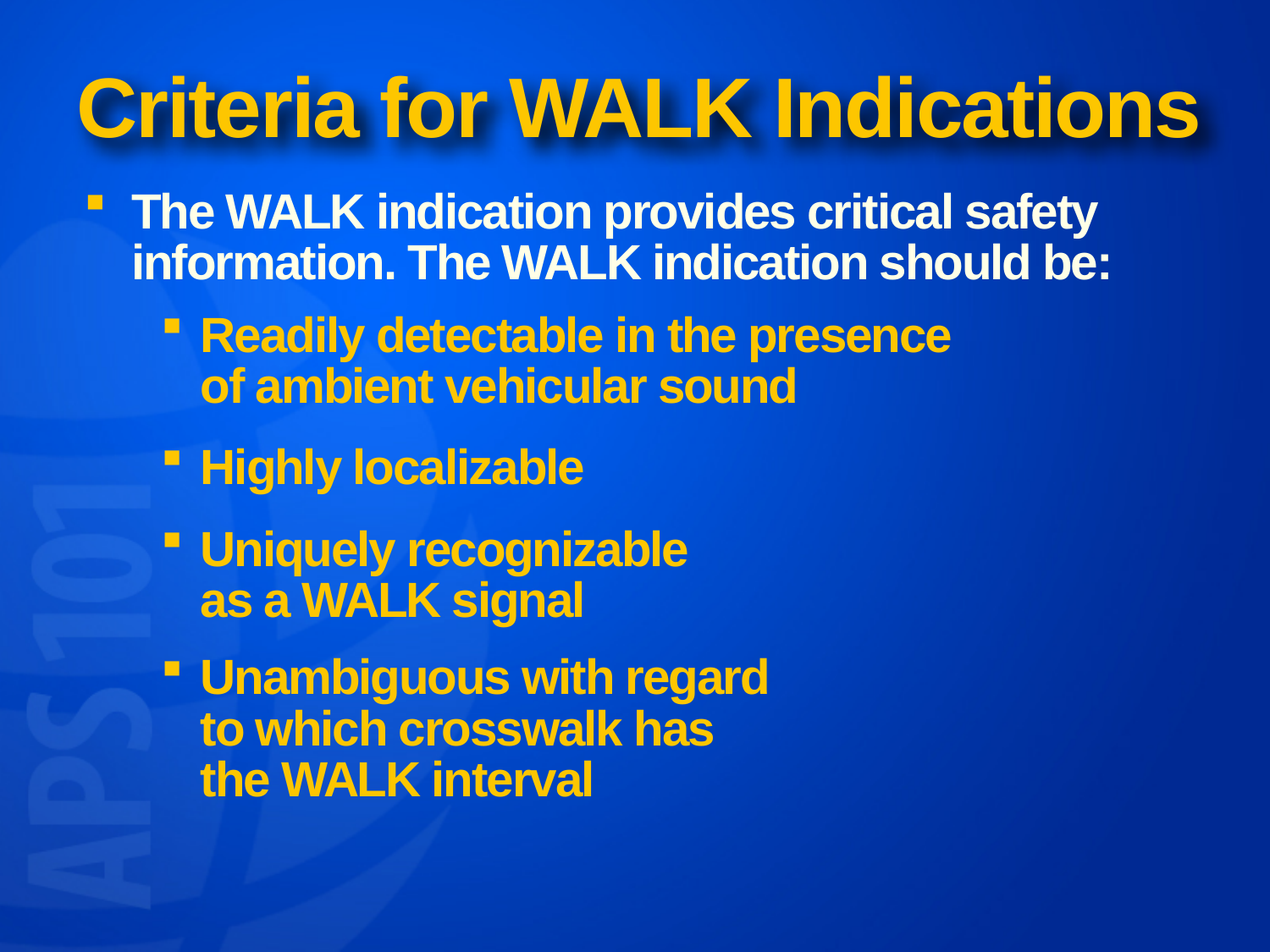

# Criteria for WALK Indications
The WALK indication provides critical safety information. The WALK indication should be:
Readily detectable in the presence of ambient vehicular sound
Highly localizable
Uniquely recognizable as a WALK signal
Unambiguous with regard to which crosswalk has the WALK interval